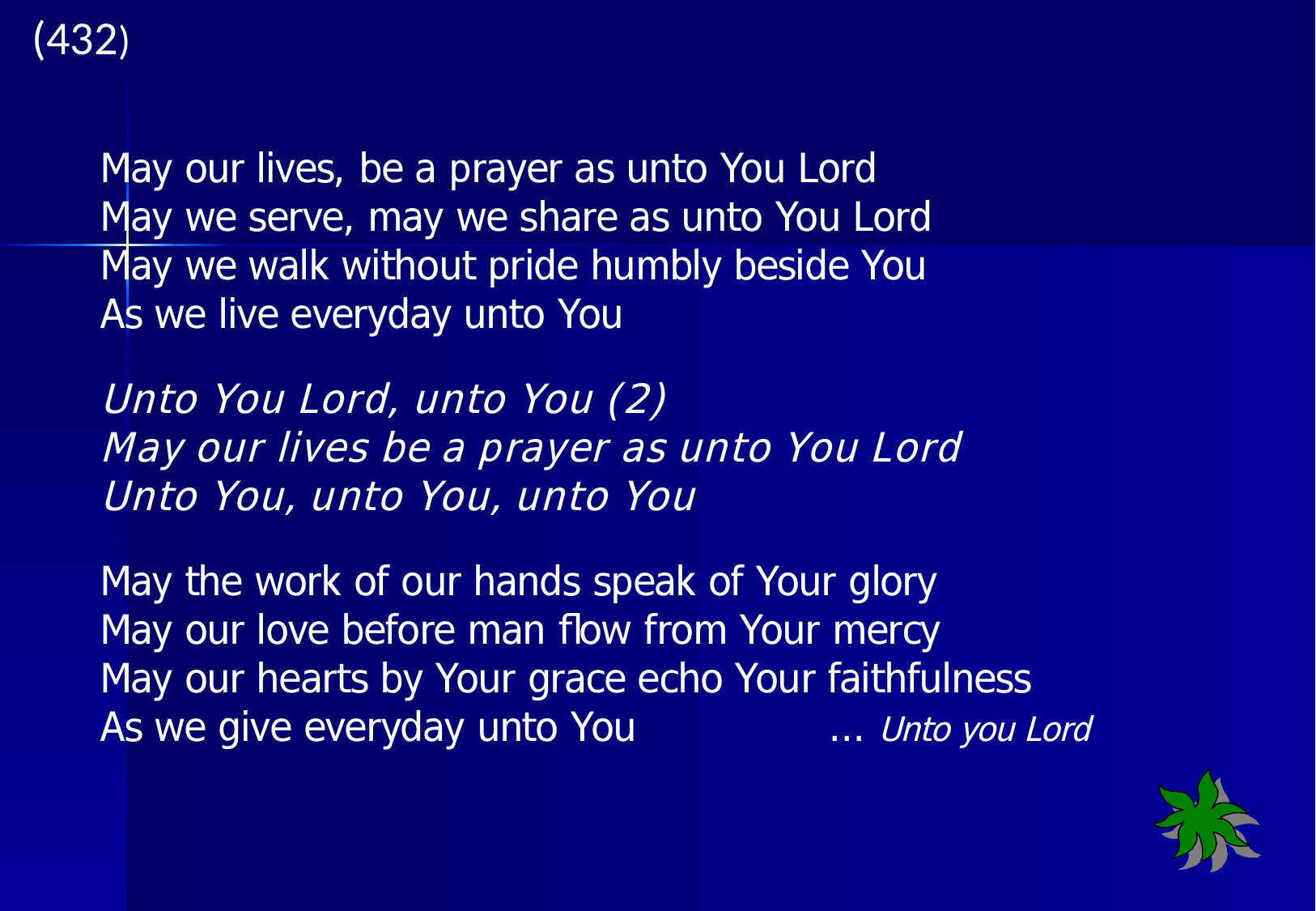

(432)

May our lives, be a prayer as unto You Lord
May we serve, may we share as unto You Lord
May we walk without pride humbly beside You
As we live everyday unto You

Unto You Lord, unto You (2)
May our lives be a prayer as unto You Lord
Unto You, unto You, unto You

May the work of our hands speak of Your glory
May our love before man flow from Your mercy
May our hearts by Your grace echo Your faithfulness
As we give everyday unto You 		... Unto you Lord